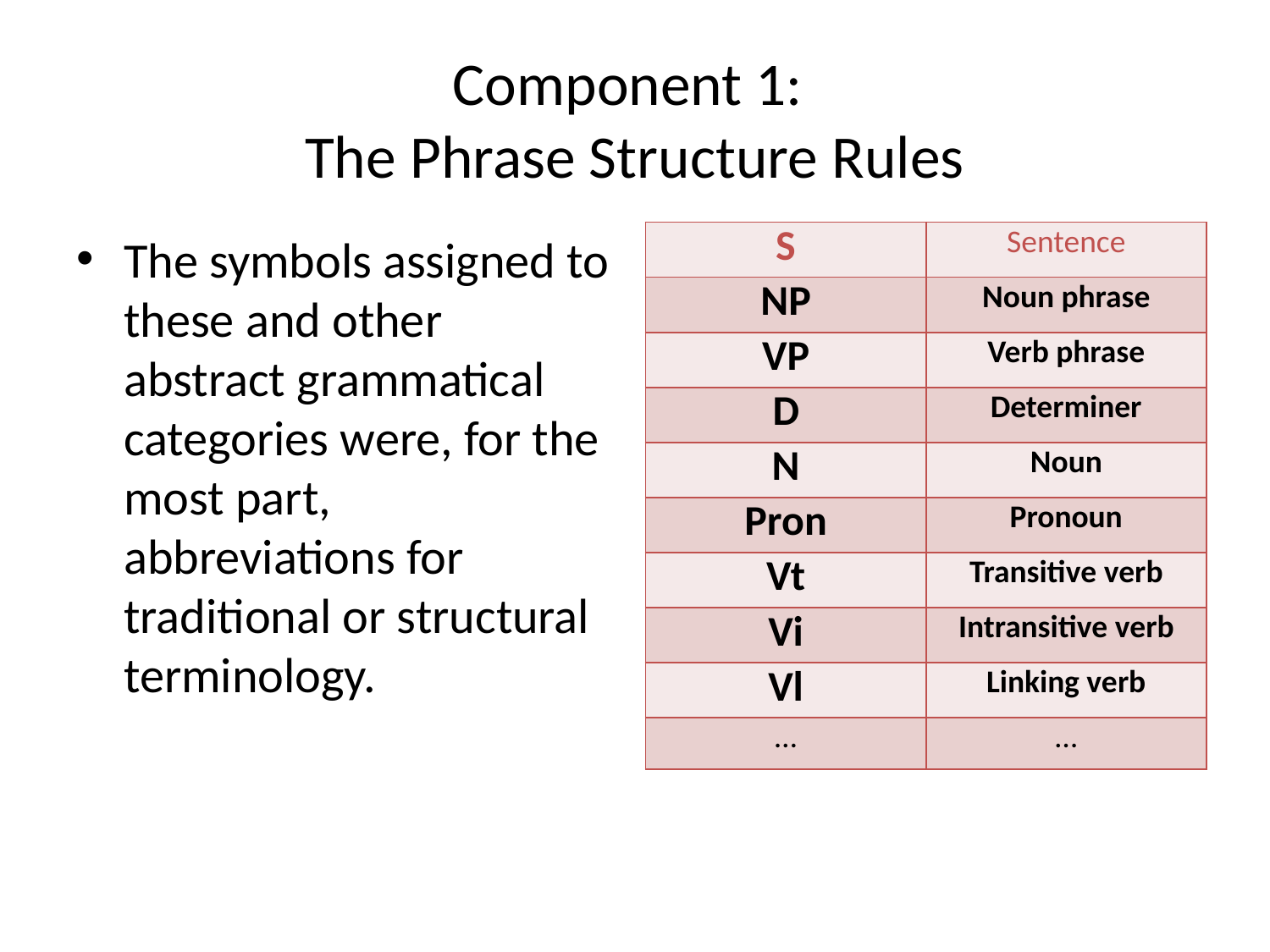

# Component 1: The Phrase Structure Rules
The symbols assigned to these and other abstract grammatical categories were, for the most part, abbreviations for traditional or structural terminology.

| S | Sentence |
| --- | --- |
| NP | Noun phrase |
| VP | Verb phrase |
| D | Determiner |
| N | Noun |
| Pron | Pronoun |
| Vt | Transitive verb |
| Vi | Intransitive verb |
| Vl | Linking verb |
| … | … |